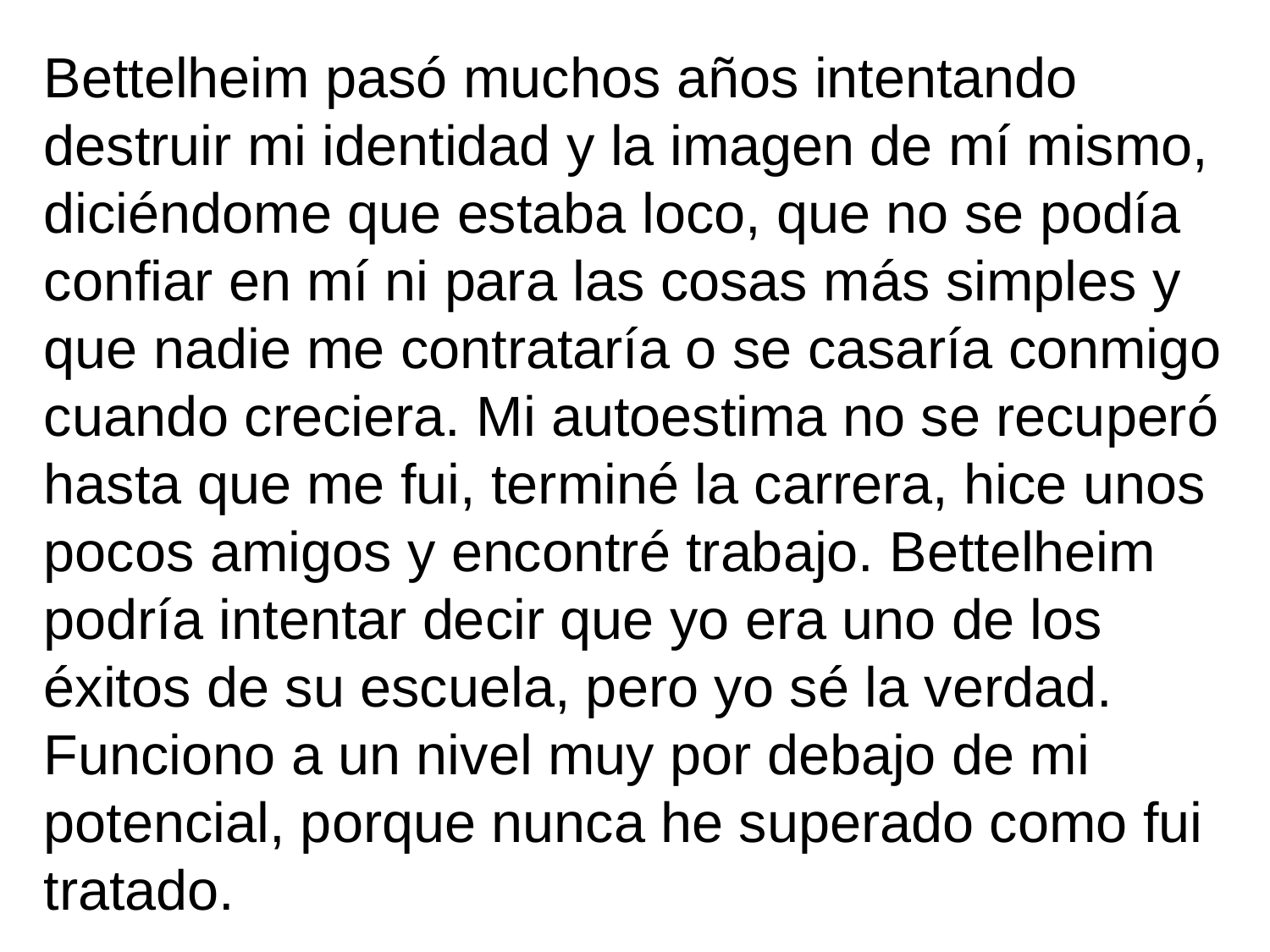

Bettelheim pasó muchos años intentando destruir mi identidad y la imagen de mí mismo, diciéndome que estaba loco, que no se podía confiar en mí ni para las cosas más simples y que nadie me contrataría o se casaría conmigo cuando creciera. Mi autoestima no se recuperó hasta que me fui, terminé la carrera, hice unos pocos amigos y encontré trabajo. Bettelheim podría intentar decir que yo era uno de los éxitos de su escuela, pero yo sé la verdad. Funciono a un nivel muy por debajo de mi potencial, porque nunca he superado como fui tratado.